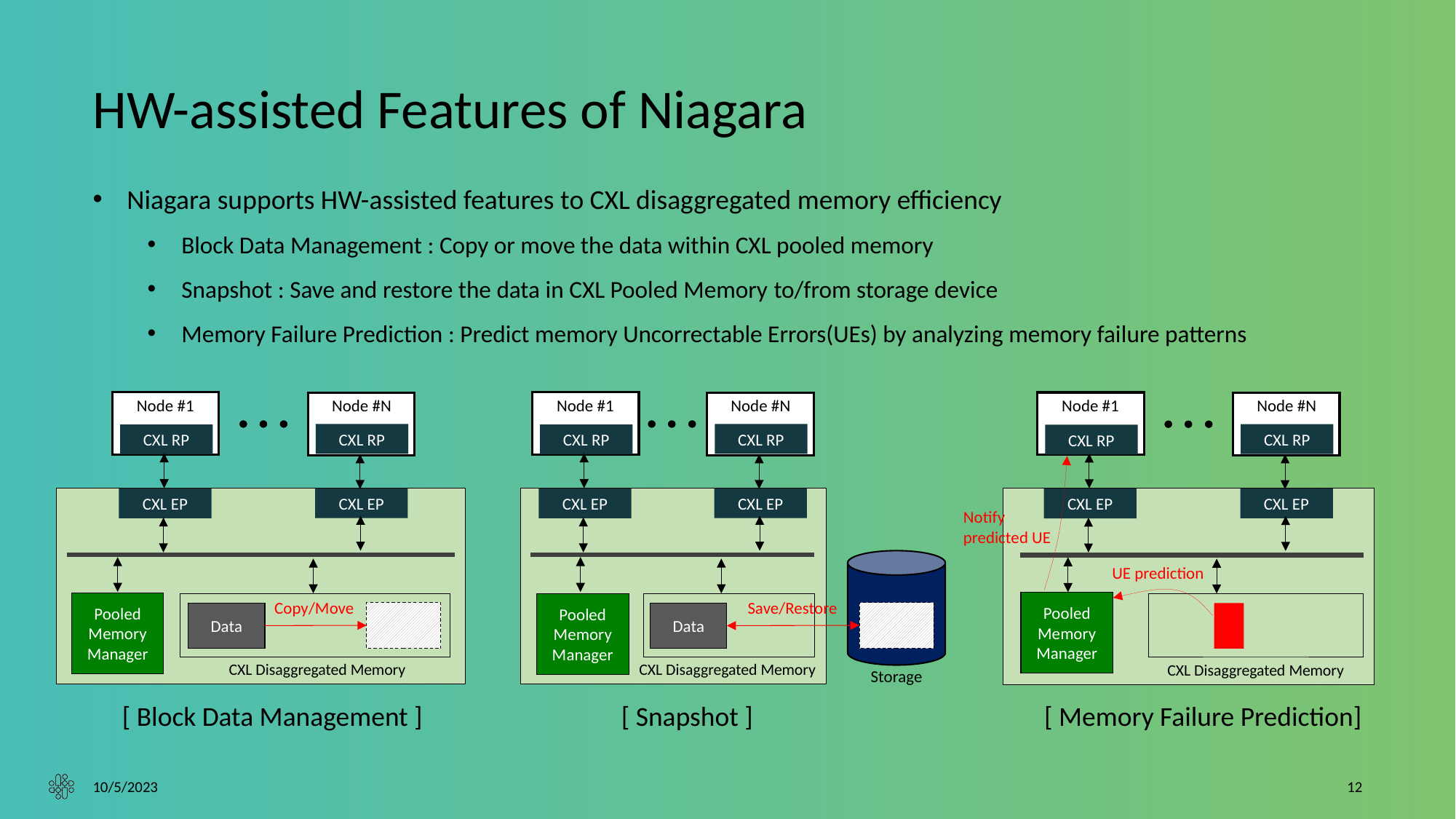

# HW-assisted Features of Niagara
Niagara supports HW-assisted features to CXL disaggregated memory efficiency
Block Data Management : Copy or move the data within CXL pooled memory
Snapshot : Save and restore the data in CXL Pooled Memory to/from storage device
Memory Failure Prediction : Predict memory Uncorrectable Errors(UEs) by analyzing memory failure patterns
Node #1
Node #1
Node #1
Node #N
Node #N
Node #N

CXL RP
CXL RP
CXL RP
CXL RP
CXL RP
CXL RP

CXL EP
CXL EP
CXL EP
CXL EP
CXL EP
CXL EP
Notify predicted UE

UE prediction

Pooled Memory
Manager
Copy/Move
Save/Restore
Pooled Memory
Manager

Pooled Memory
Manager

Data
Data

CXL Disaggregated Memory
CXL Disaggregated Memory
CXL Disaggregated Memory
Storage
[ Block Data Management ]
[ Snapshot ]
[ Memory Failure Prediction]
10/5/2023
12